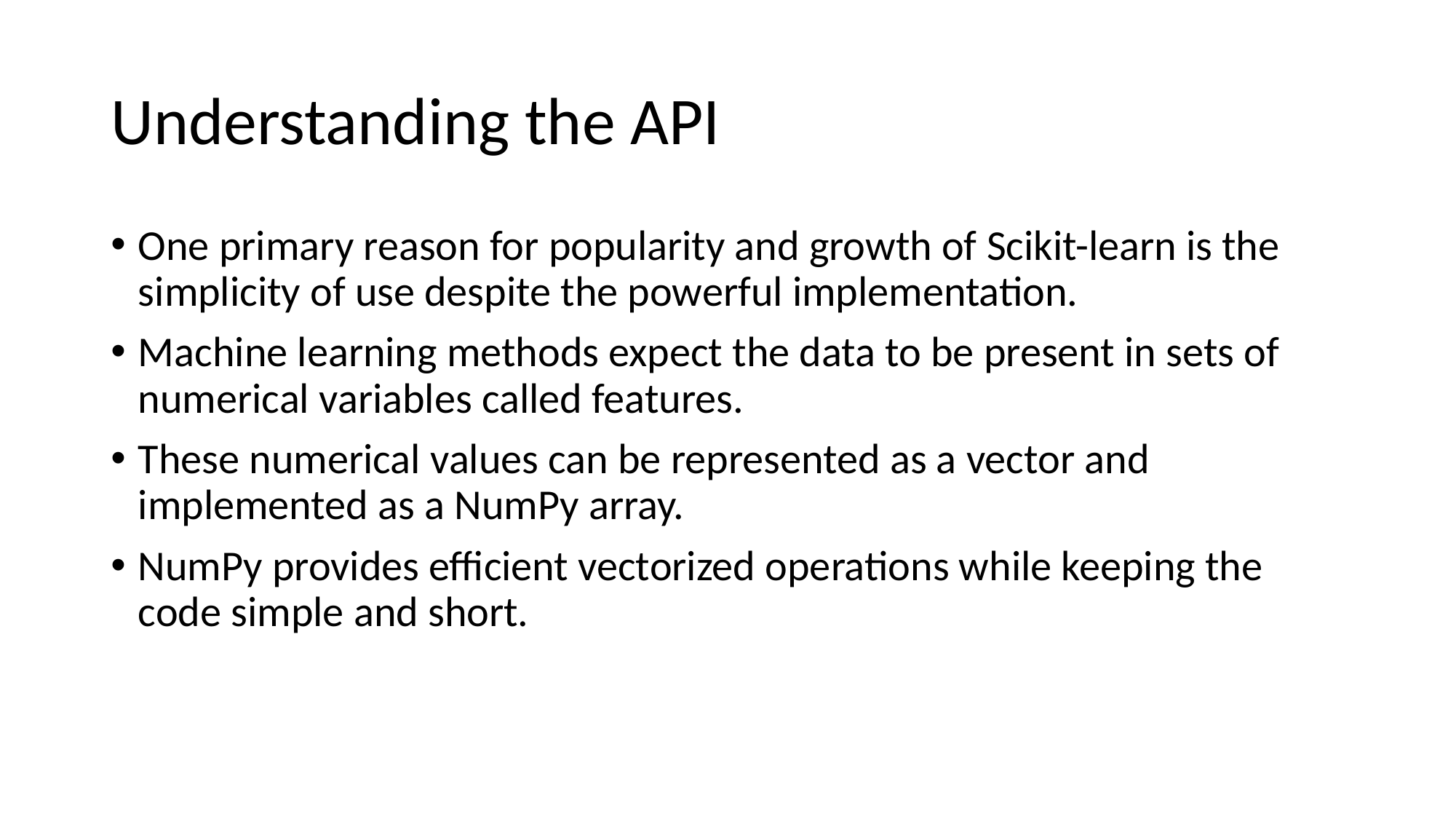

# Understanding the API
One primary reason for popularity and growth of Scikit-learn is the simplicity of use despite the powerful implementation.
Machine learning methods expect the data to be present in sets of numerical variables called features.
These numerical values can be represented as a vector and implemented as a NumPy array.
NumPy provides efficient vectorized operations while keeping the code simple and short.